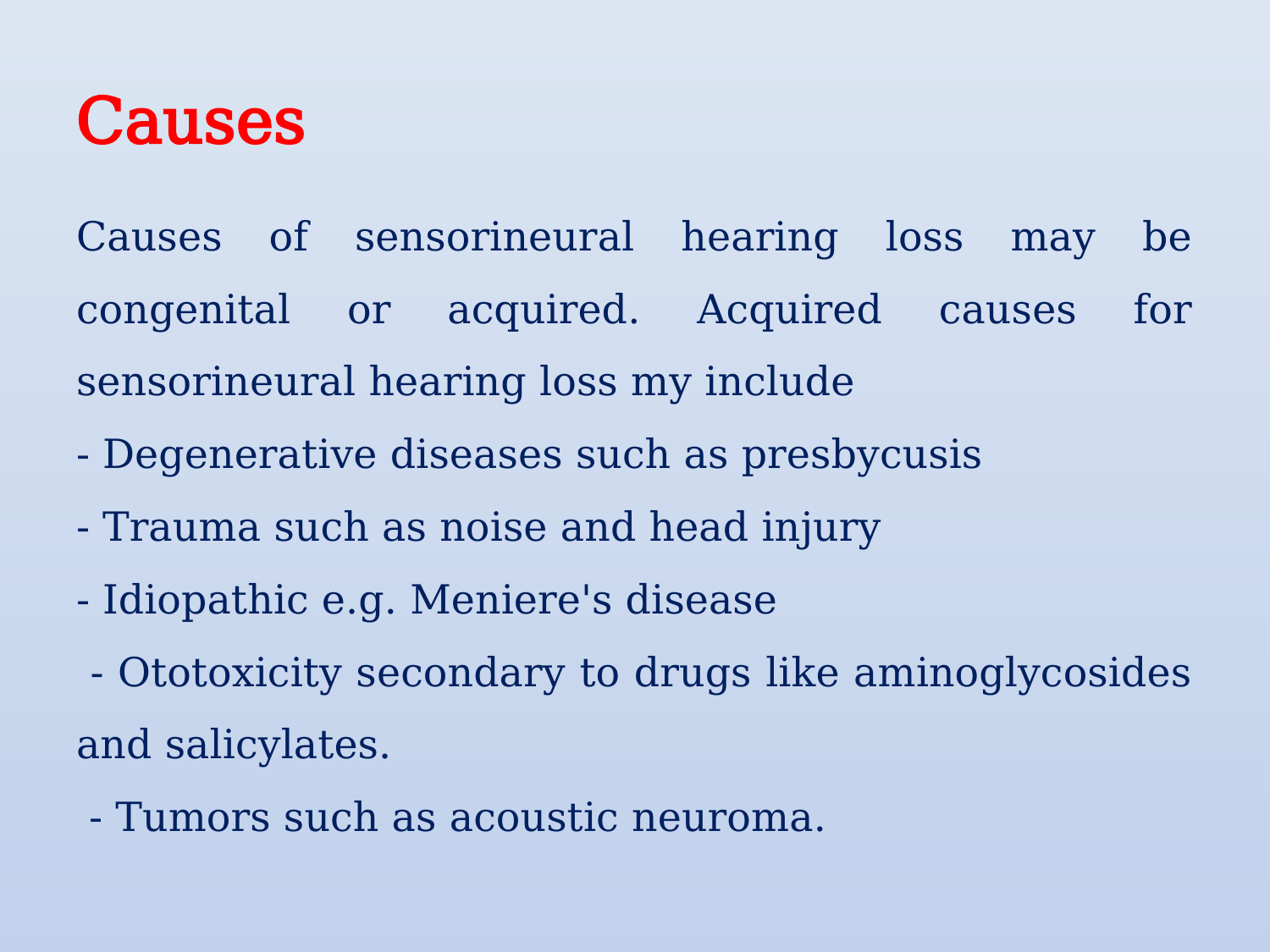

# Causes
Causes of sensorineural hearing loss may be congenital or acquired. Acquired causes for sensorineural hearing loss my include
- Degenerative diseases such as presbycusis
- Trauma such as noise and head injury
- Idiopathic e.g. Meniere's disease
 - Ototoxicity secondary to drugs like aminoglycosides and salicylates.
 - Tumors such as acoustic neuroma.